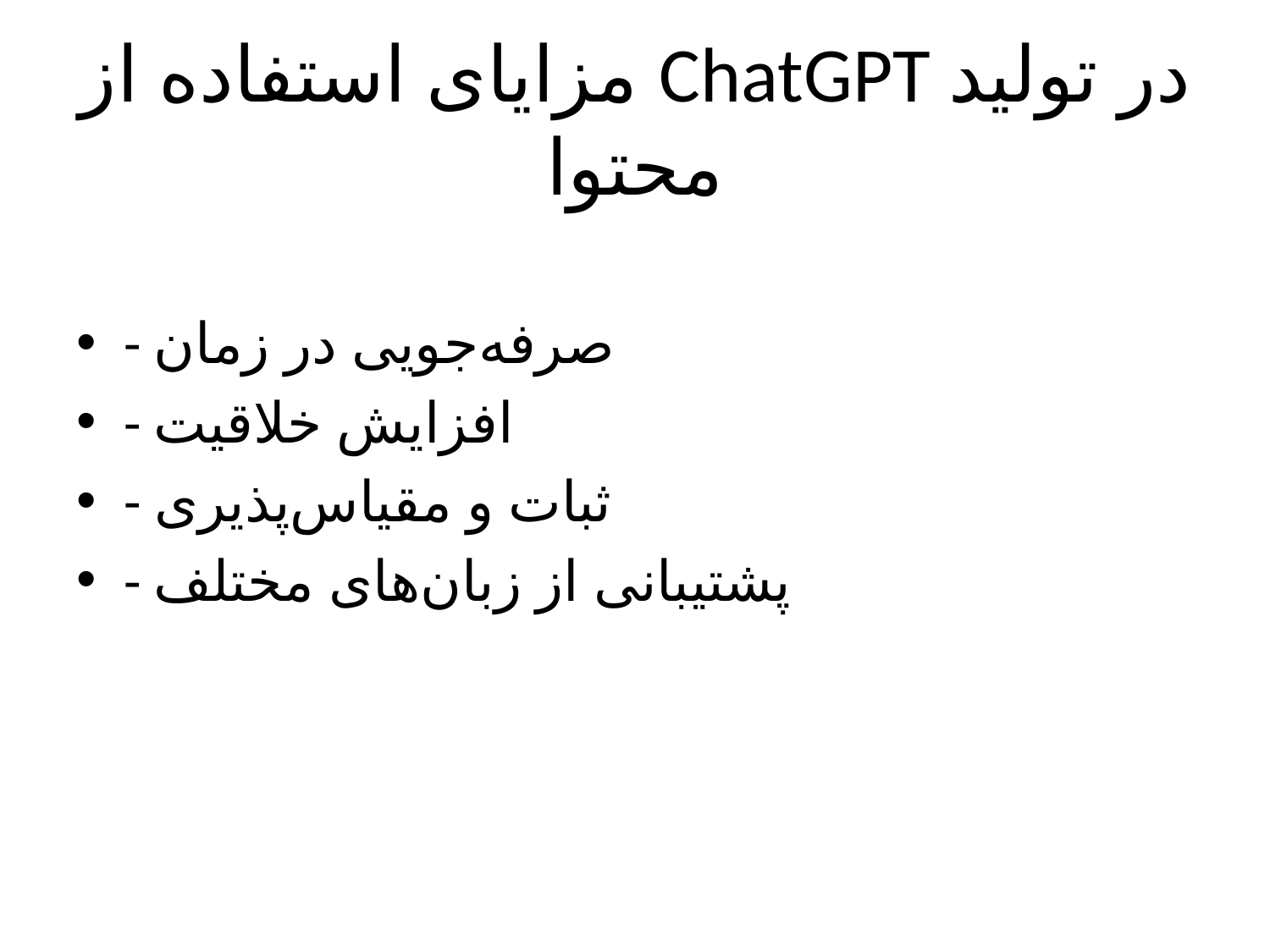

# مزایای استفاده از ChatGPT در تولید محتوا

- صرفه‌جویی در زمان
- افزایش خلاقیت
- ثبات و مقیاس‌پذیری
- پشتیبانی از زبان‌های مختلف